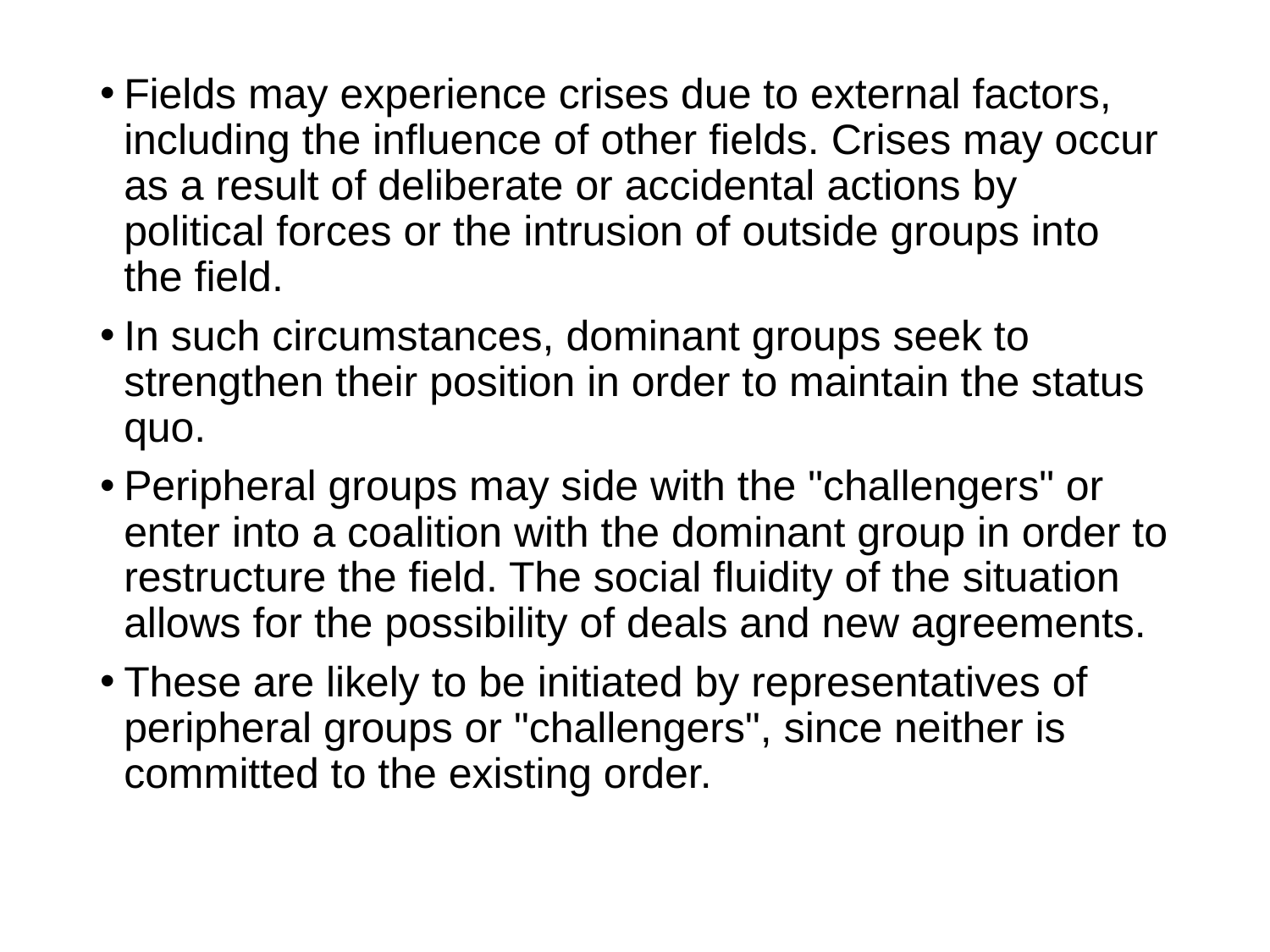

Fields may experience crises due to external factors, including the influence of other fields. Crises may occur as a result of deliberate or accidental actions by political forces or the intrusion of outside groups into the field.
In such circumstances, dominant groups seek to strengthen their position in order to maintain the status quo.
Peripheral groups may side with the "challengers" or enter into a coalition with the dominant group in order to restructure the field. The social fluidity of the situation allows for the possibility of deals and new agreements.
These are likely to be initiated by representatives of peripheral groups or "challengers", since neither is committed to the existing order.